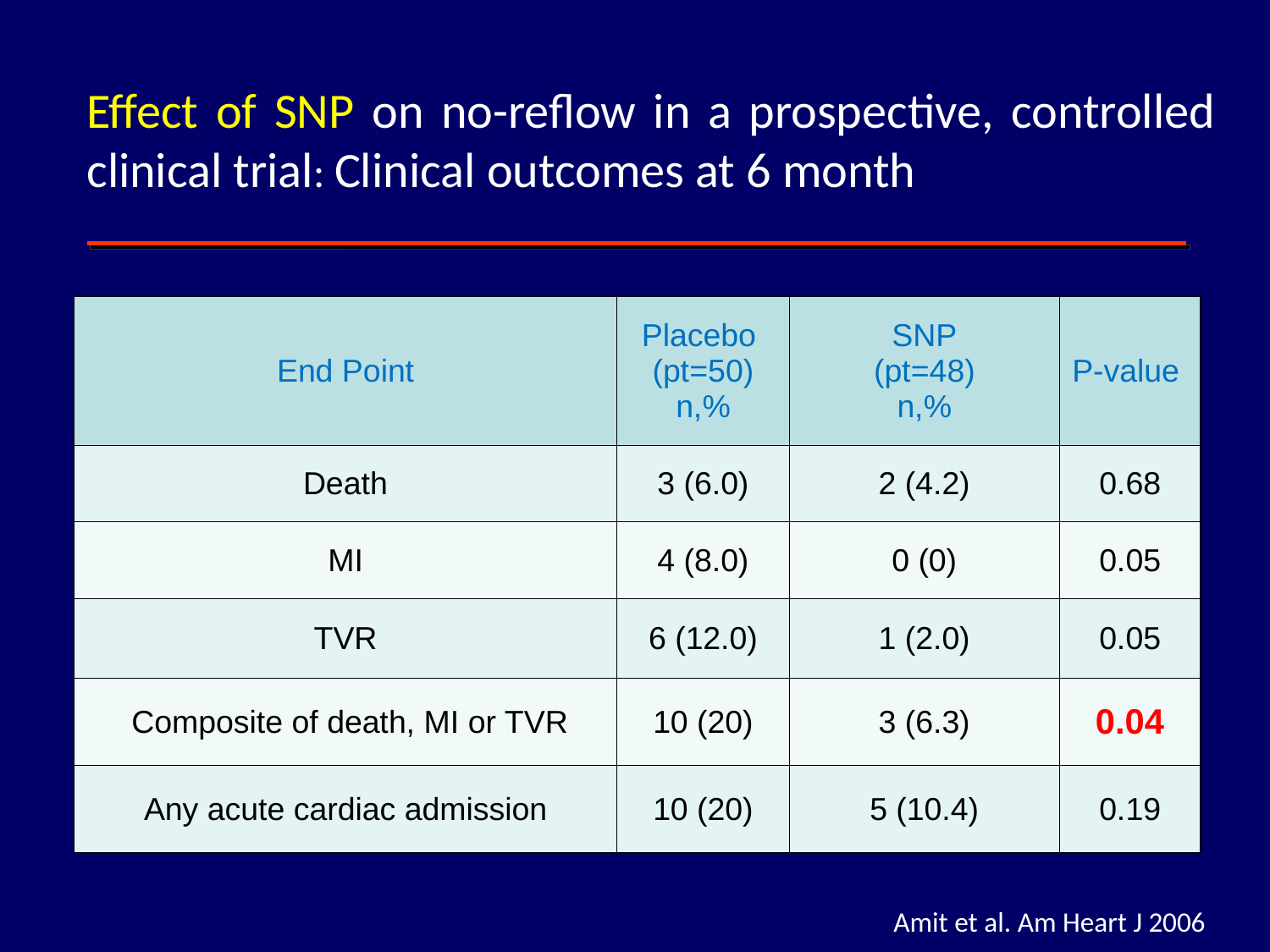

Effect of SNP on no-reflow in a prospective, controlled clinical trial: Clinical outcomes at 6 month
| End Point | Placebo (pt=50) n,% | SNP (pt=48) n,% | P-value |
| --- | --- | --- | --- |
| Death | 3 (6.0) | 2 (4.2) | 0.68 |
| MI | 4 (8.0) | 0 (0) | 0.05 |
| TVR | 6 (12.0) | 1 (2.0) | 0.05 |
| Composite of death, MI or TVR | 10 (20) | 3 (6.3) | 0.04 |
| Any acute cardiac admission | 10 (20) | 5 (10.4) | 0.19 |
Amit et al. Am Heart J 2006